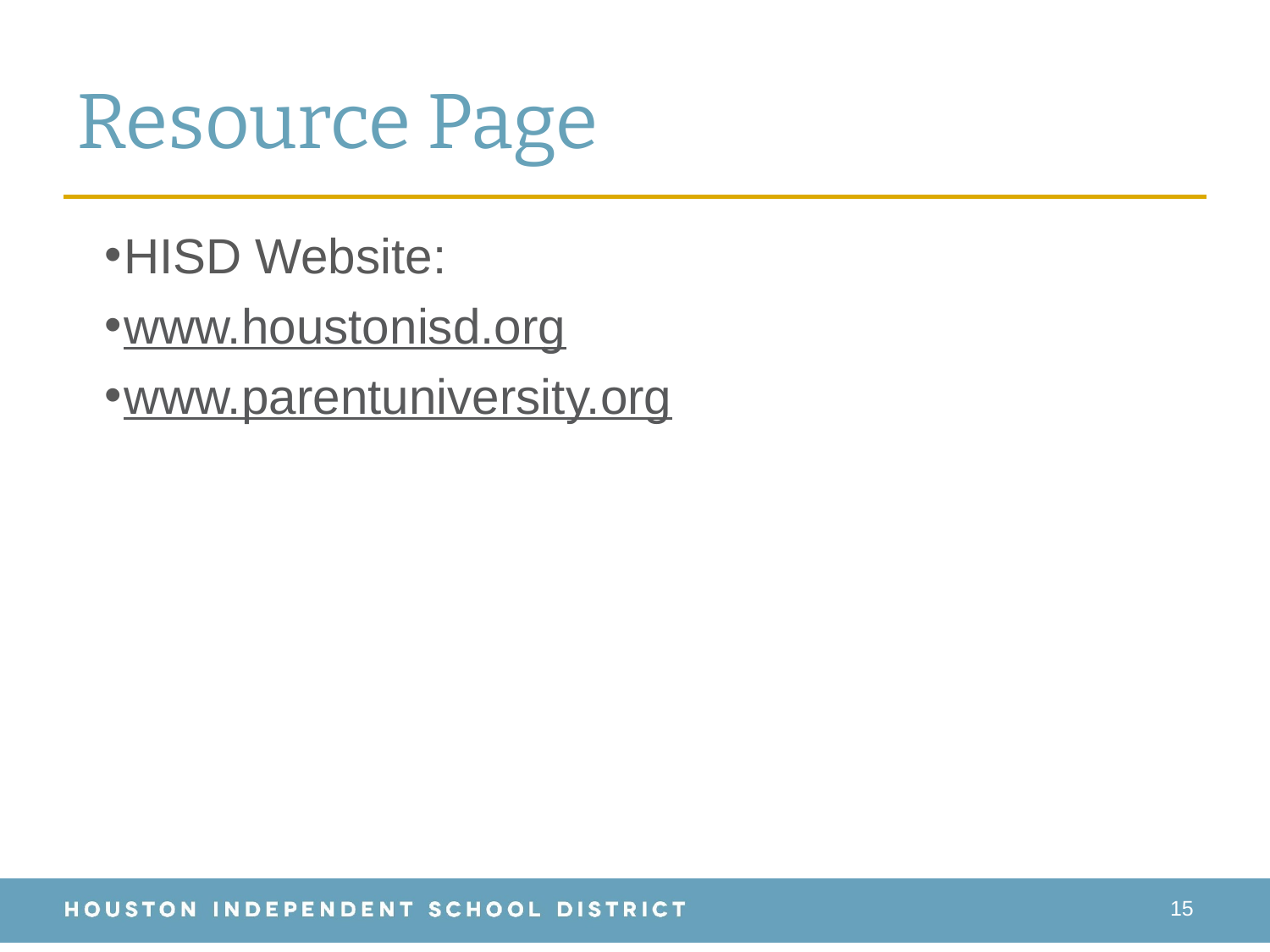

# Resource Page
HISD Website:
www.houstonisd.org
www.parentuniversity.org

15